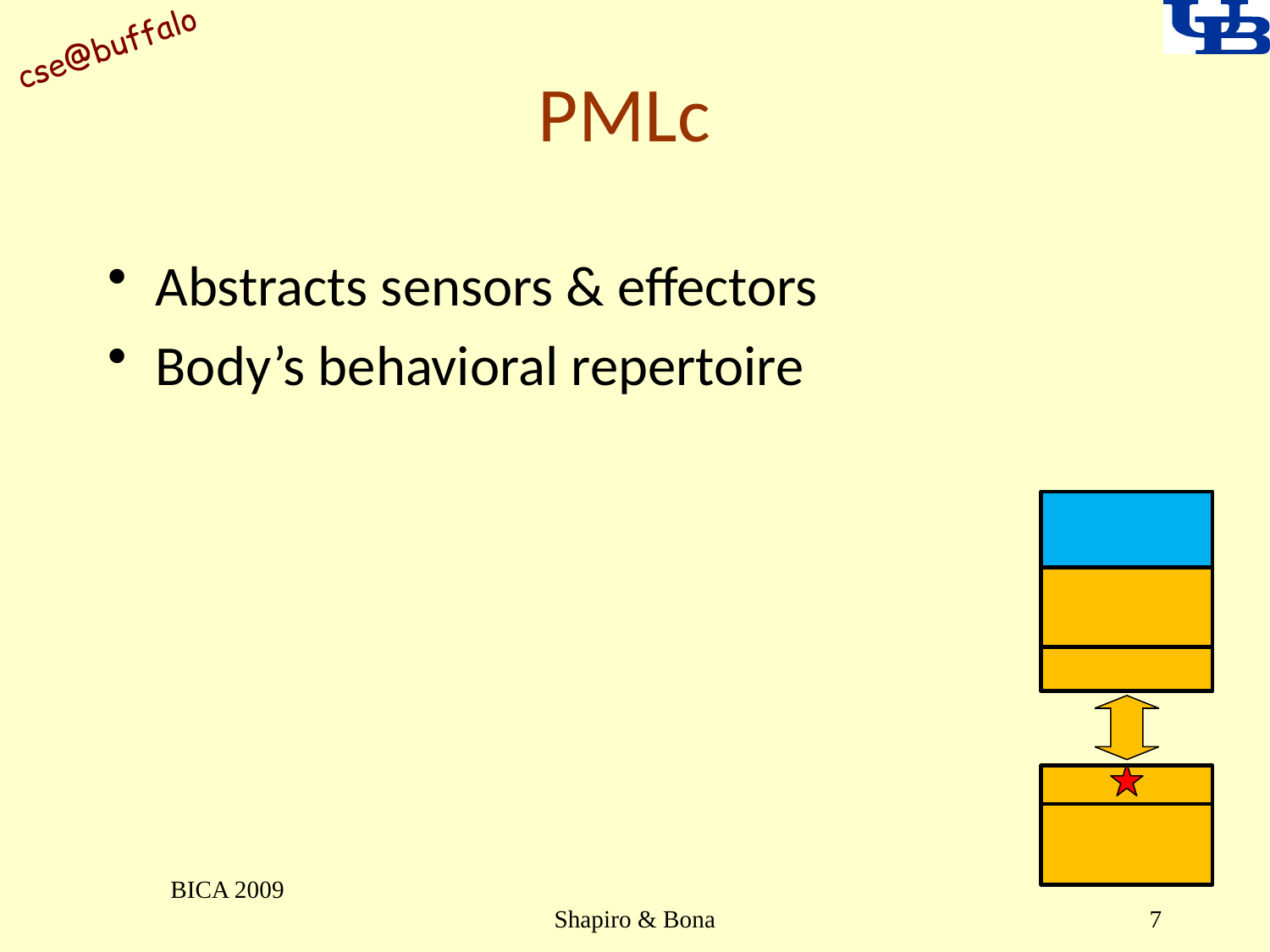

# PMLc
Abstracts sensors & effectors
Body’s behavioral repertoire

BICA 2009

Shapiro & Bona

7